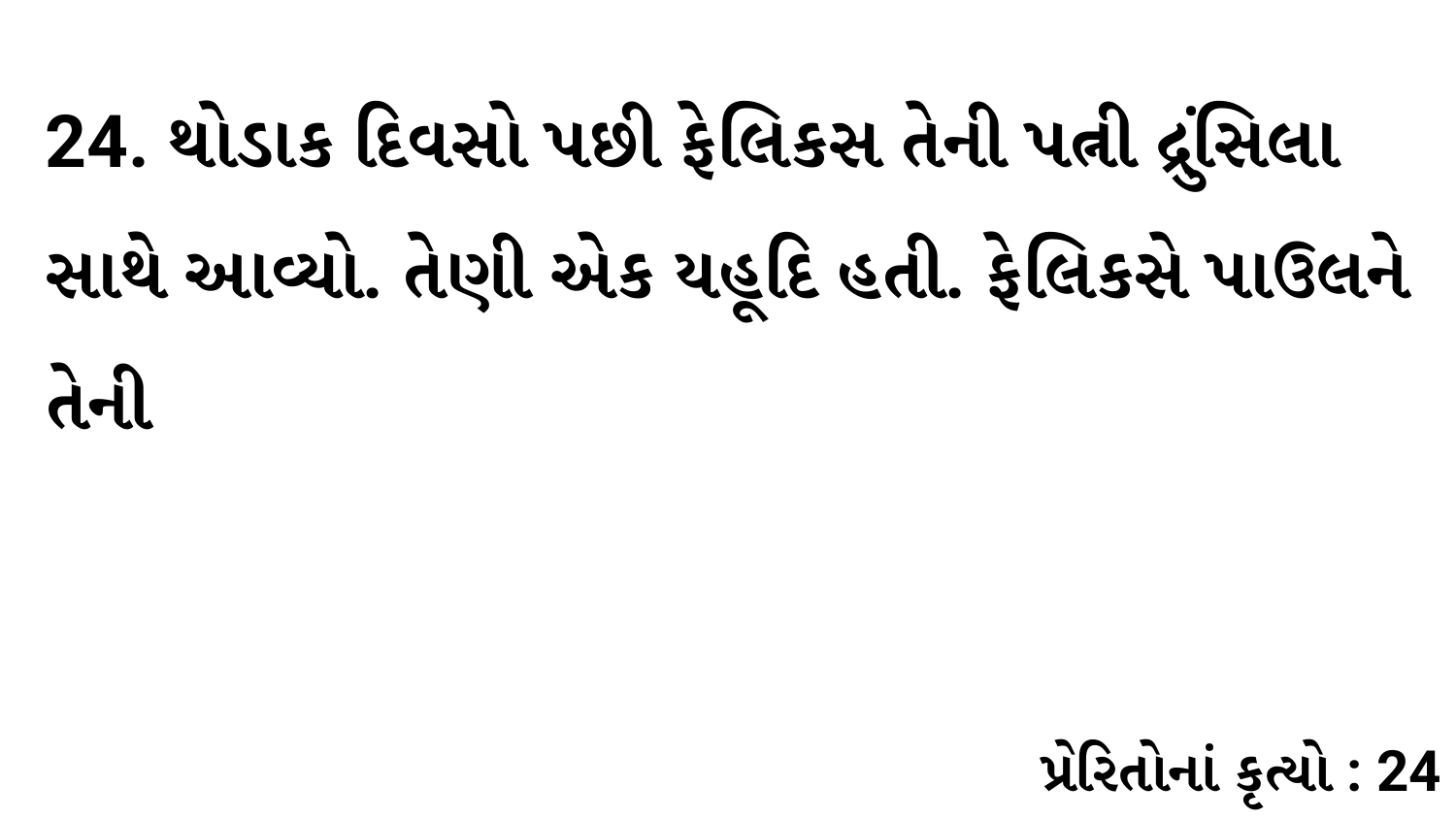

24. થોડાક દિવસો પછી ફેલિકસ તેની પત્ની દ્રુંસિલા સાથે આવ્યો. તેણી એક યહૂદિ હતી. ફેલિકસે પાઉલને તેની
પ્રેરિતોનાં કૃત્યો : 24